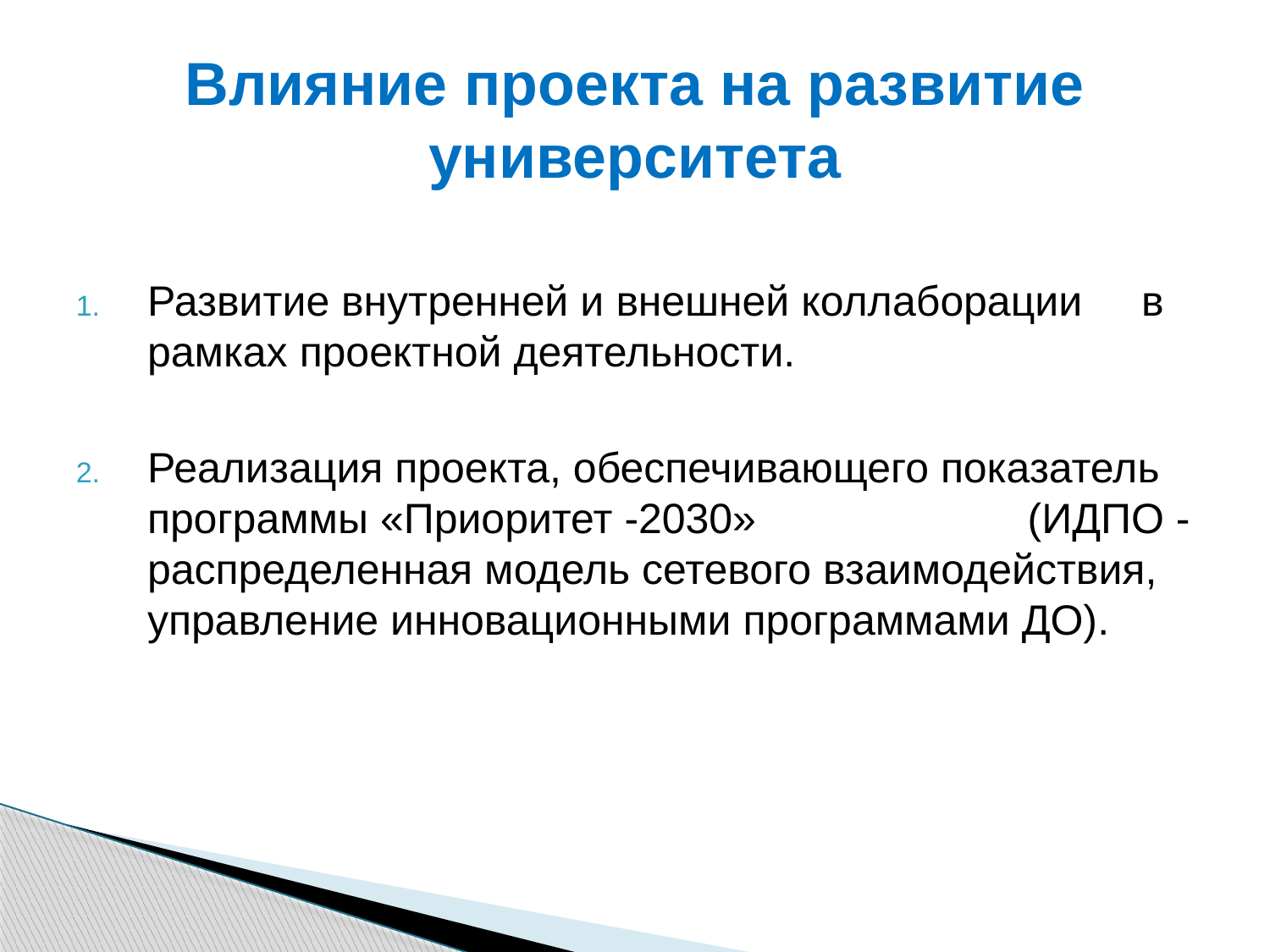

# Влияние проекта на развитие университета
Развитие внутренней и внешней коллаборации     в рамках проектной деятельности.

Реализация проекта, обеспечивающего показатель программы «Приоритет -2030»                       (ИДПО - распределенная модель сетевого взаимодействия, управление инновационными программами ДО).